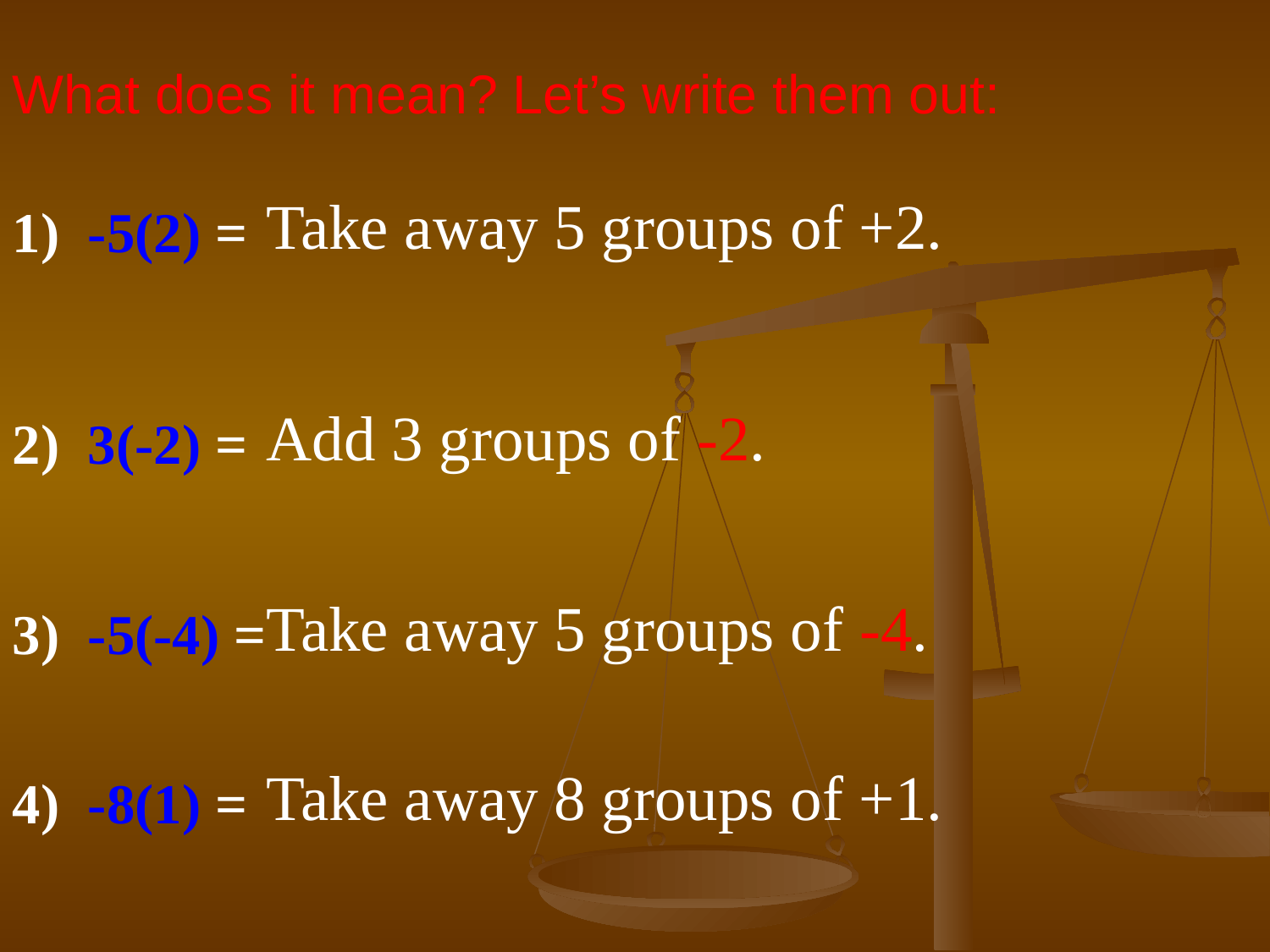

What does it mean? Let’s write them out:
Take away 5 groups of +2.
1)  -5(2) =
Add 3 groups of -2.
2)  3(-2) =
Take away 5 groups of -4.
3)  -5(-4) =
Take away 8 groups of +1.
4)  -8(1) =